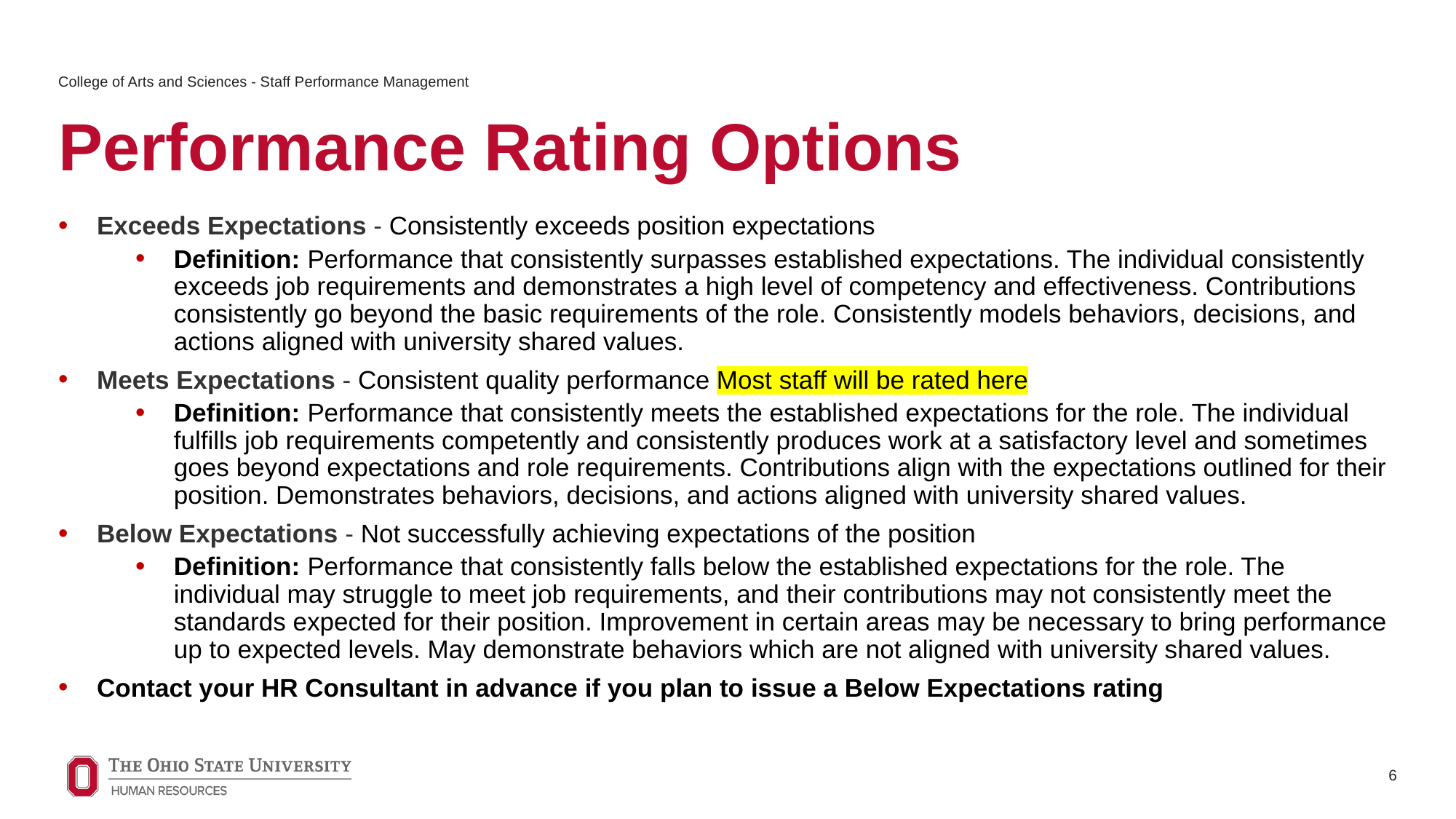

College of Arts and Sciences - Staff Performance Management
# Performance Rating Options
Exceeds Expectations - Consistently exceeds position expectations
Definition: Performance that consistently surpasses established expectations. The individual consistently exceeds job requirements and demonstrates a high level of competency and effectiveness. Contributions consistently go beyond the basic requirements of the role. Consistently models behaviors, decisions, and actions aligned with university shared values.
Meets Expectations - Consistent quality performance Most staff will be rated here
Definition: Performance that consistently meets the established expectations for the role. The individual fulfills job requirements competently and consistently produces work at a satisfactory level and sometimes goes beyond expectations and role requirements. Contributions align with the expectations outlined for their position. Demonstrates behaviors, decisions, and actions aligned with university shared values.
Below Expectations - Not successfully achieving expectations of the position
Definition: Performance that consistently falls below the established expectations for the role. The individual may struggle to meet job requirements, and their contributions may not consistently meet the standards expected for their position. Improvement in certain areas may be necessary to bring performance up to expected levels. May demonstrate behaviors which are not aligned with university shared values.
Contact your HR Consultant in advance if you plan to issue a Below Expectations rating

6